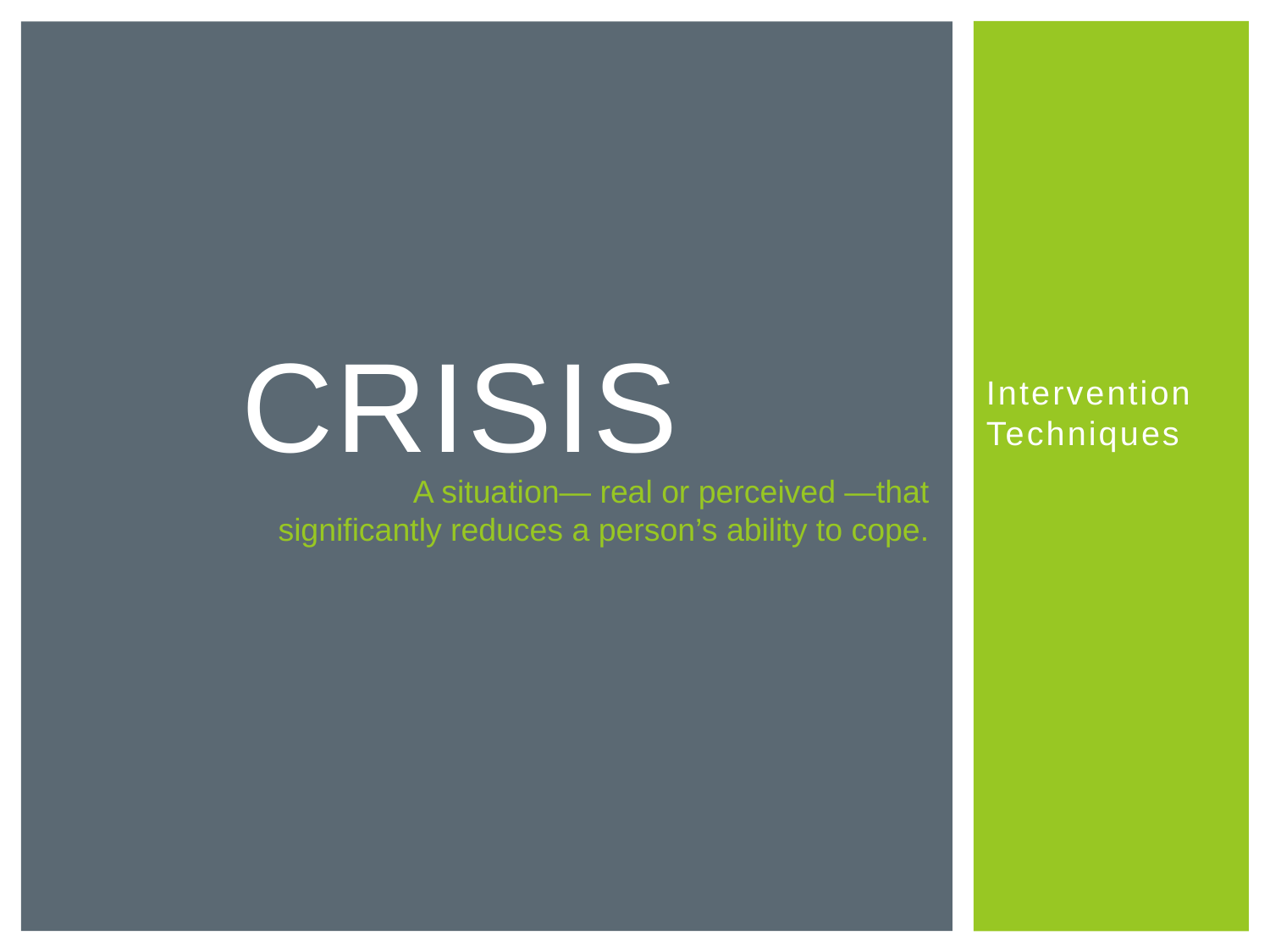

# CRISIS
Intervention Techniques
A situation— real or perceived —that significantly reduces a person’s ability to cope.